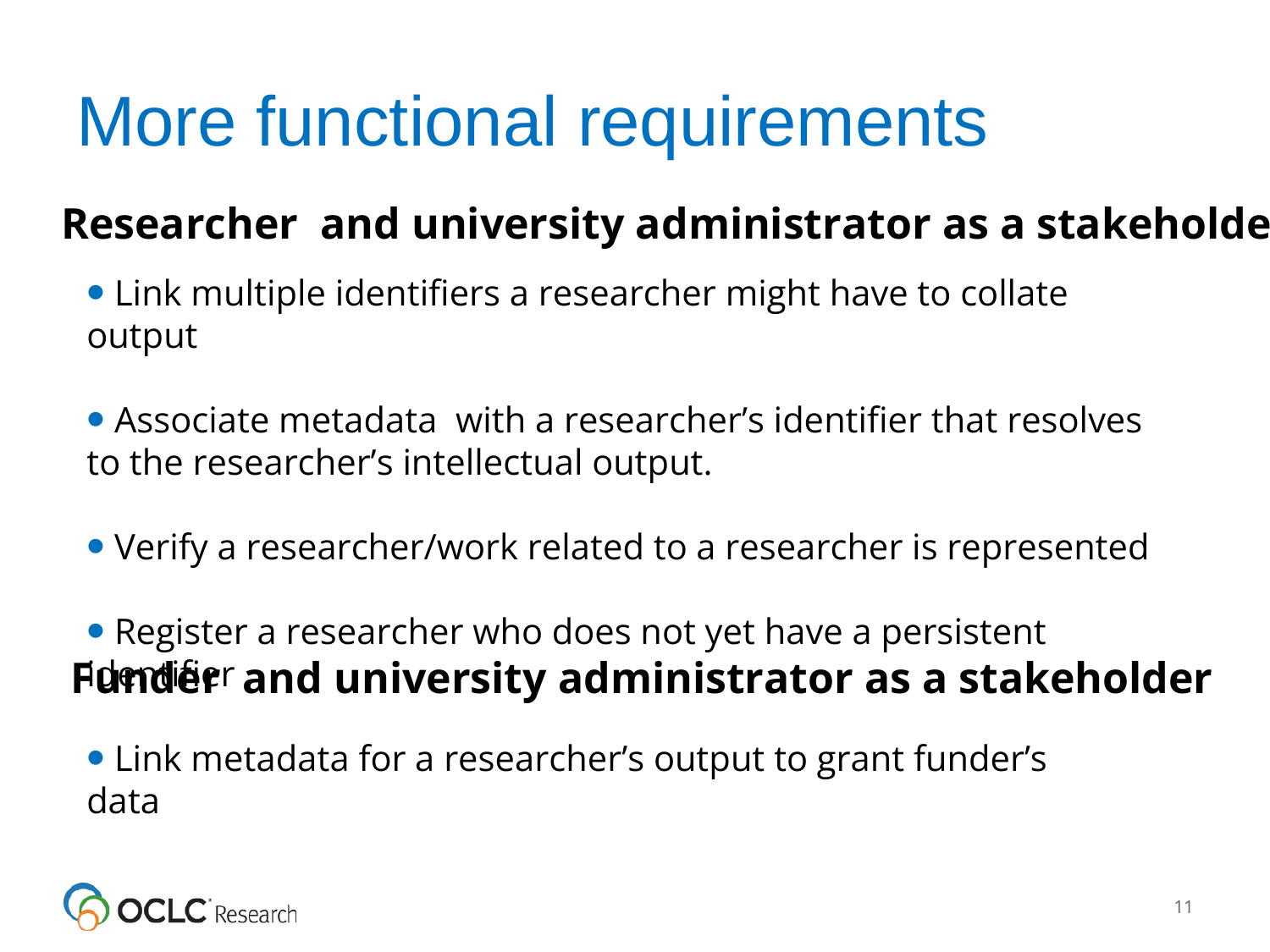

# More functional requirements
Researcher  and university administrator as a stakeholder
 Link multiple identifiers a researcher might have to collate output

 Associate metadata  with a researcher’s identifier that resolves to the researcher’s intellectual output.

 Verify a researcher/work related to a researcher is represented

 Register a researcher who does not yet have a persistent identifier

Funder  and university administrator as a stakeholder
 Link metadata for a researcher’s output to grant funder’s data
11